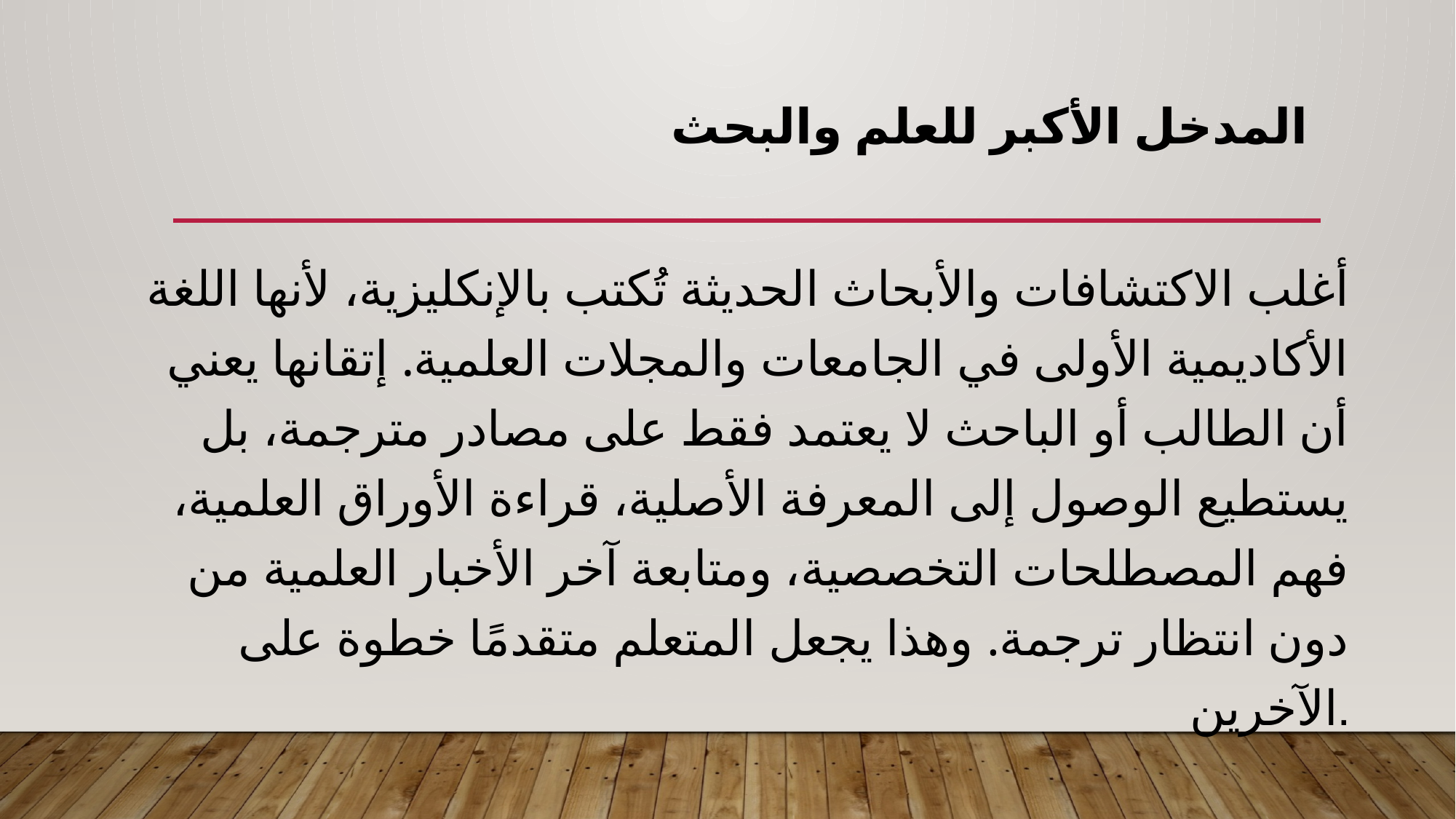

# المدخل الأكبر للعلم والبحث
أغلب الاكتشافات والأبحاث الحديثة تُكتب بالإنكليزية، لأنها اللغة الأكاديمية الأولى في الجامعات والمجلات العلمية. إتقانها يعني أن الطالب أو الباحث لا يعتمد فقط على مصادر مترجمة، بل يستطيع الوصول إلى المعرفة الأصلية، قراءة الأوراق العلمية، فهم المصطلحات التخصصية، ومتابعة آخر الأخبار العلمية من دون انتظار ترجمة. وهذا يجعل المتعلم متقدمًا خطوة على الآخرين.